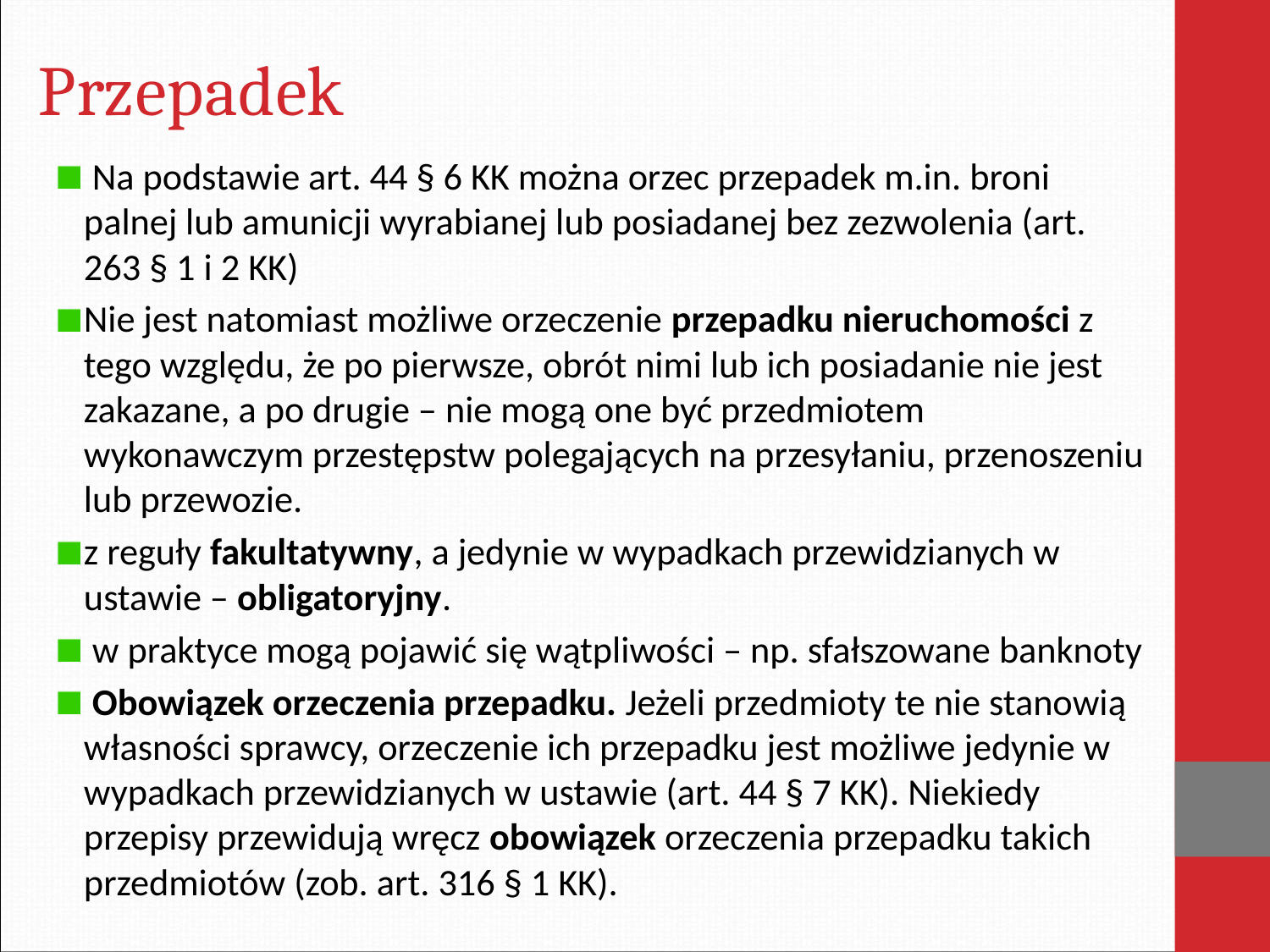

# Przepadek
 Na podstawie art. 44 § 6 KK można orzec przepadek m.in. broni palnej lub amunicji wyrabianej lub posiadanej bez zezwolenia (art. 263 § 1 i 2 KK)
Nie jest natomiast możliwe orzeczenie przepadku nieruchomości z tego względu, że po pierwsze, obrót nimi lub ich posiadanie nie jest zakazane, a po drugie – nie mogą one być przedmiotem wykonawczym przestępstw polegających na przesyłaniu, przenoszeniu lub przewozie.
z reguły fakultatywny, a jedynie w wypadkach przewidzianych w ustawie – obligatoryjny.
 w praktyce mogą pojawić się wątpliwości – np. sfałszowane banknoty
 Obowiązek orzeczenia przepadku. Jeżeli przedmioty te nie stanowią własności sprawcy, orzeczenie ich przepadku jest możliwe jedynie w wypadkach przewidzianych w ustawie (art. 44 § 7 KK). Niekiedy przepisy przewidują wręcz obowiązek orzeczenia przepadku takich przedmiotów (zob. art. 316 § 1 KK).